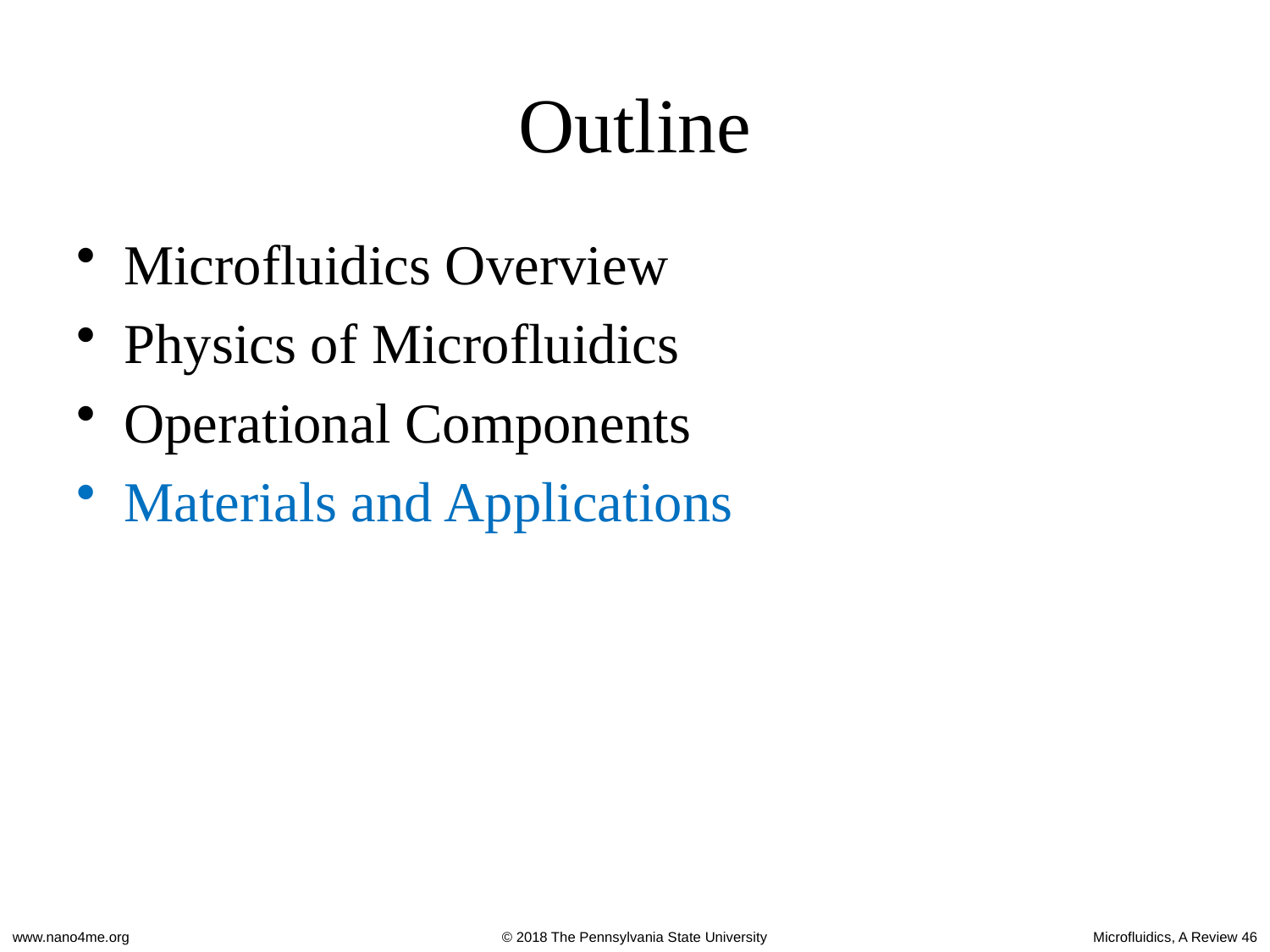

# Outline
Microfluidics Overview
Physics of Microfluidics
Operational Components
Materials and Applications